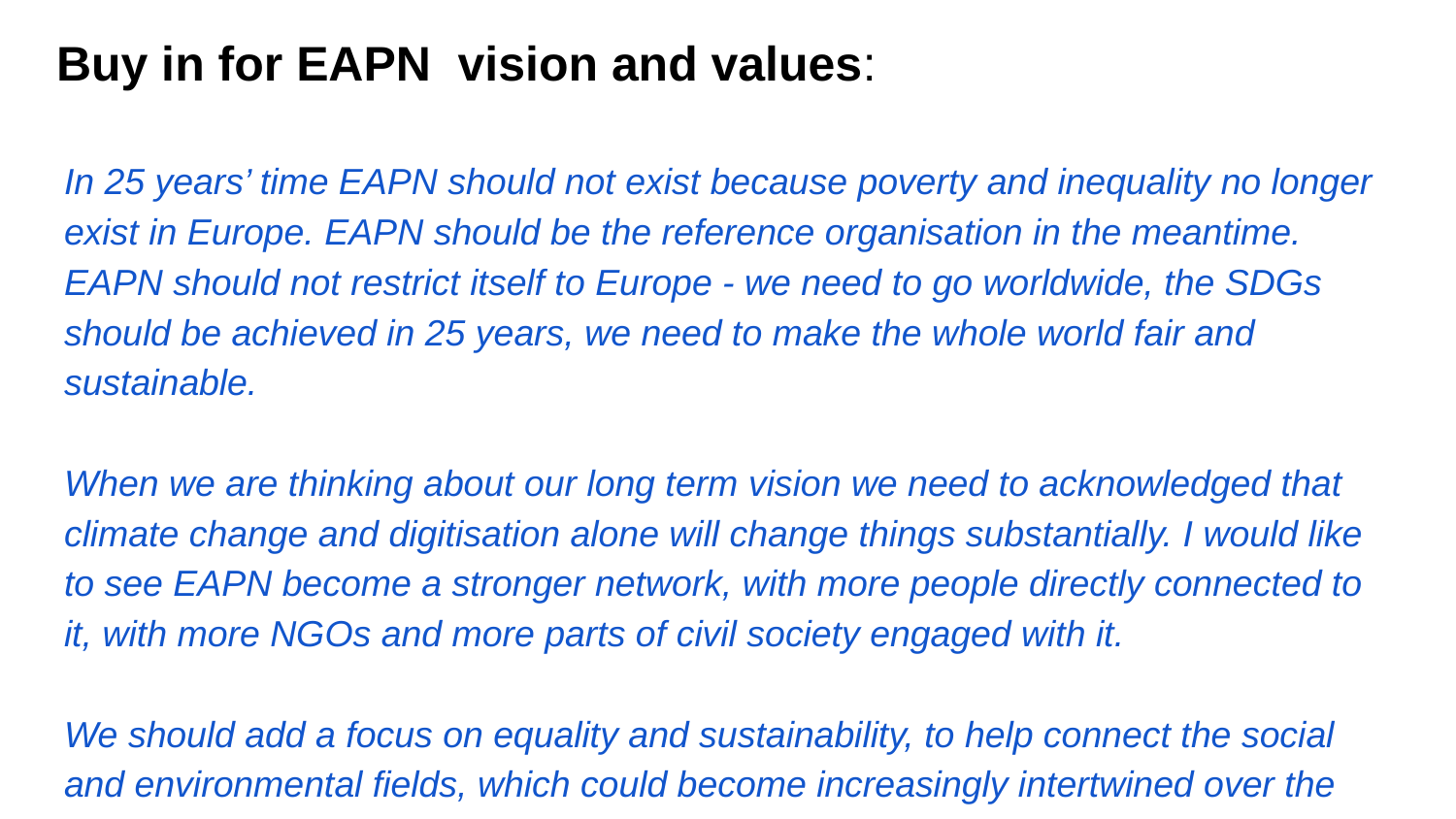

# Buy in for EAPN  vision and values:
In 25 years’ time EAPN should not exist because poverty and inequality no longer exist in Europe. EAPN should be the reference organisation in the meantime. EAPN should not restrict itself to Europe - we need to go worldwide, the SDGs should be achieved in 25 years, we need to make the whole world fair and sustainable.

When we are thinking about our long term vision we need to acknowledged that climate change and digitisation alone will change things substantially. I would like to see EAPN become a stronger network, with more people directly connected to it, with more NGOs and more parts of civil society engaged with it.

We should add a focus on equality and sustainability, to help connect the social and environmental fields, which could become increasingly intertwined over the next 25 years because of the impacts of climate change.